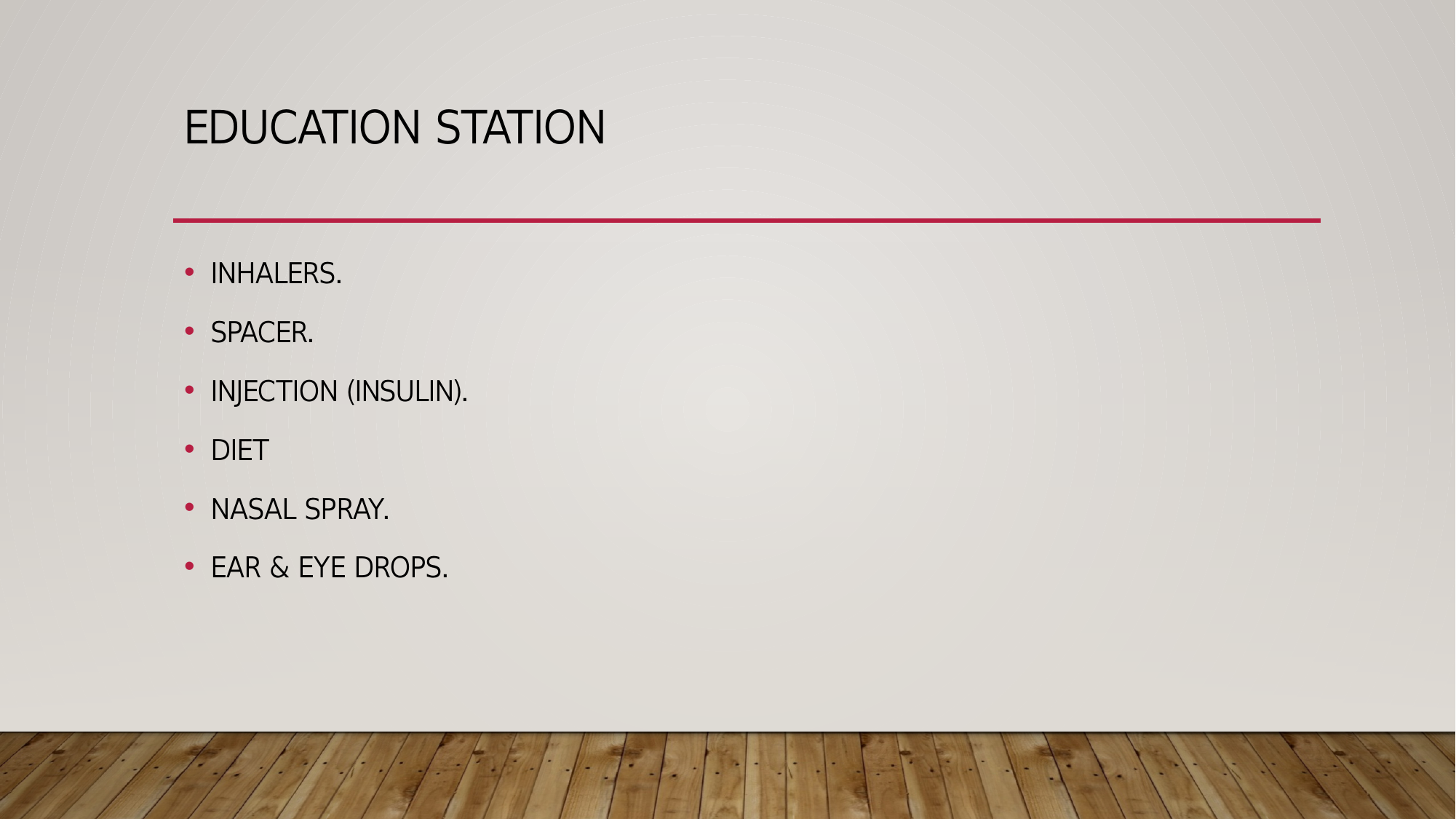

# EDUCATION STATION
INHALERS.
SPACER.
INJECTION (INSULIN).
DIET
NASAL SPRAY.
EAR & EYE DROPS.